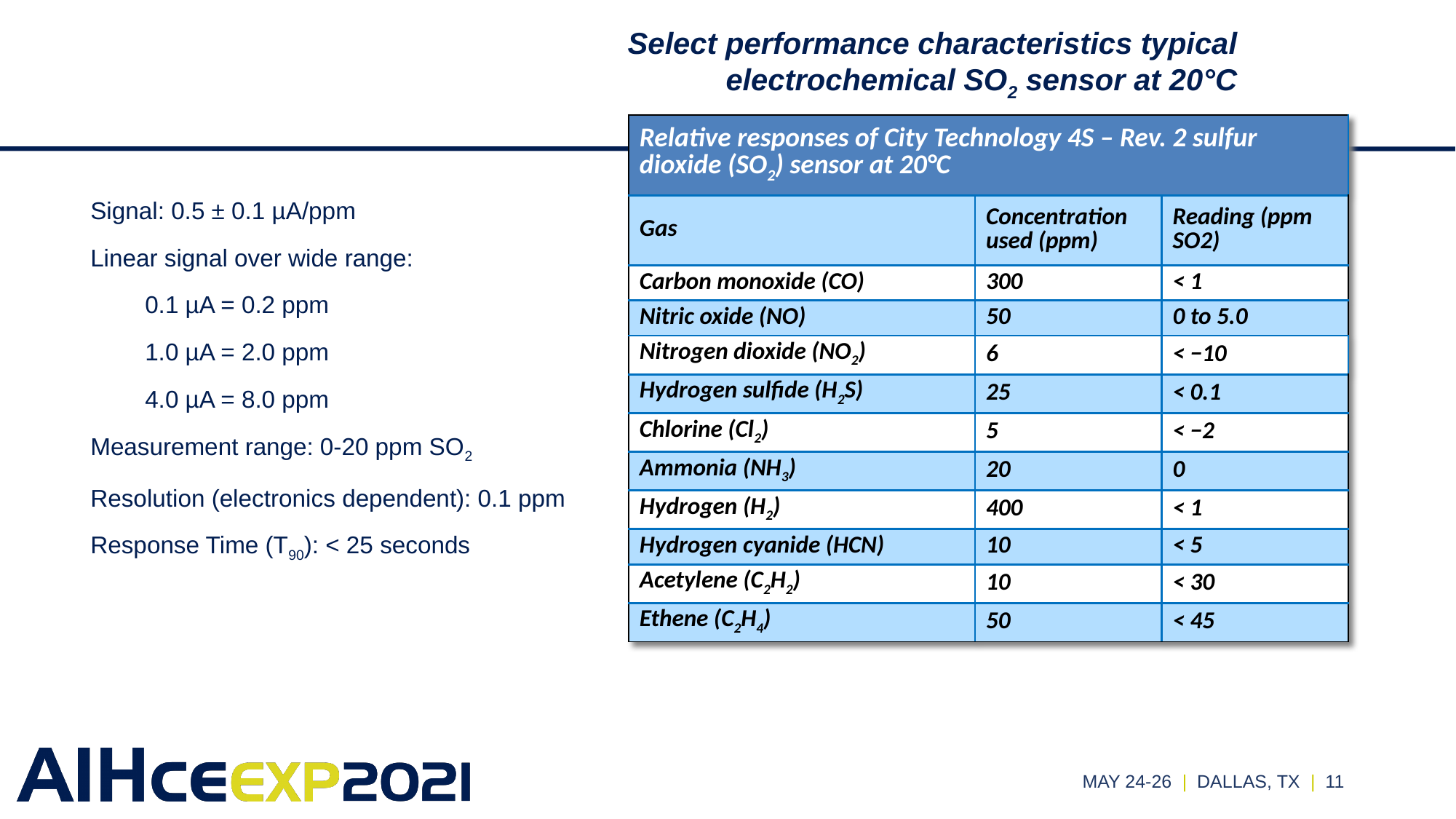

# Select performance characteristics typical electrochemical SO2 sensor at 20°C
| Relative responses of City Technology 4S – Rev. 2 sulfur dioxide (SO2) sensor at 20°C |  |  |
| --- | --- | --- |
| Gas | Concentration used (ppm) | Reading (ppm SO2) |
| Carbon monoxide (CO) | 300 | < 1 |
| Nitric oxide (NO) | 50 | 0 to 5.0 |
| Nitrogen dioxide (NO2) | 6 | < −10 |
| Hydrogen sulfide (H2S) | 25 | < 0.1 |
| Chlorine (Cl2) | 5 | < −2 |
| Ammonia (NH3) | 20 | 0 |
| Hydrogen (H2) | 400 | < 1 |
| Hydrogen cyanide (HCN) | 10 | < 5 |
| Acetylene (C2H2) | 10 | < 30 |
| Ethene (C2H4) | 50 | < 45 |

Signal: 0.5 ± 0.1 µA/ppm
Linear signal over wide range:
0.1 µA = 0.2 ppm
1.0 µA = 2.0 ppm
4.0 µA = 8.0 ppm
Measurement range: 0-20 ppm SO2
Resolution (electronics dependent): 0.1 ppm
Response Time (T90): < 25 seconds
MAY 24-26  |  DALLAS, TX  |  11